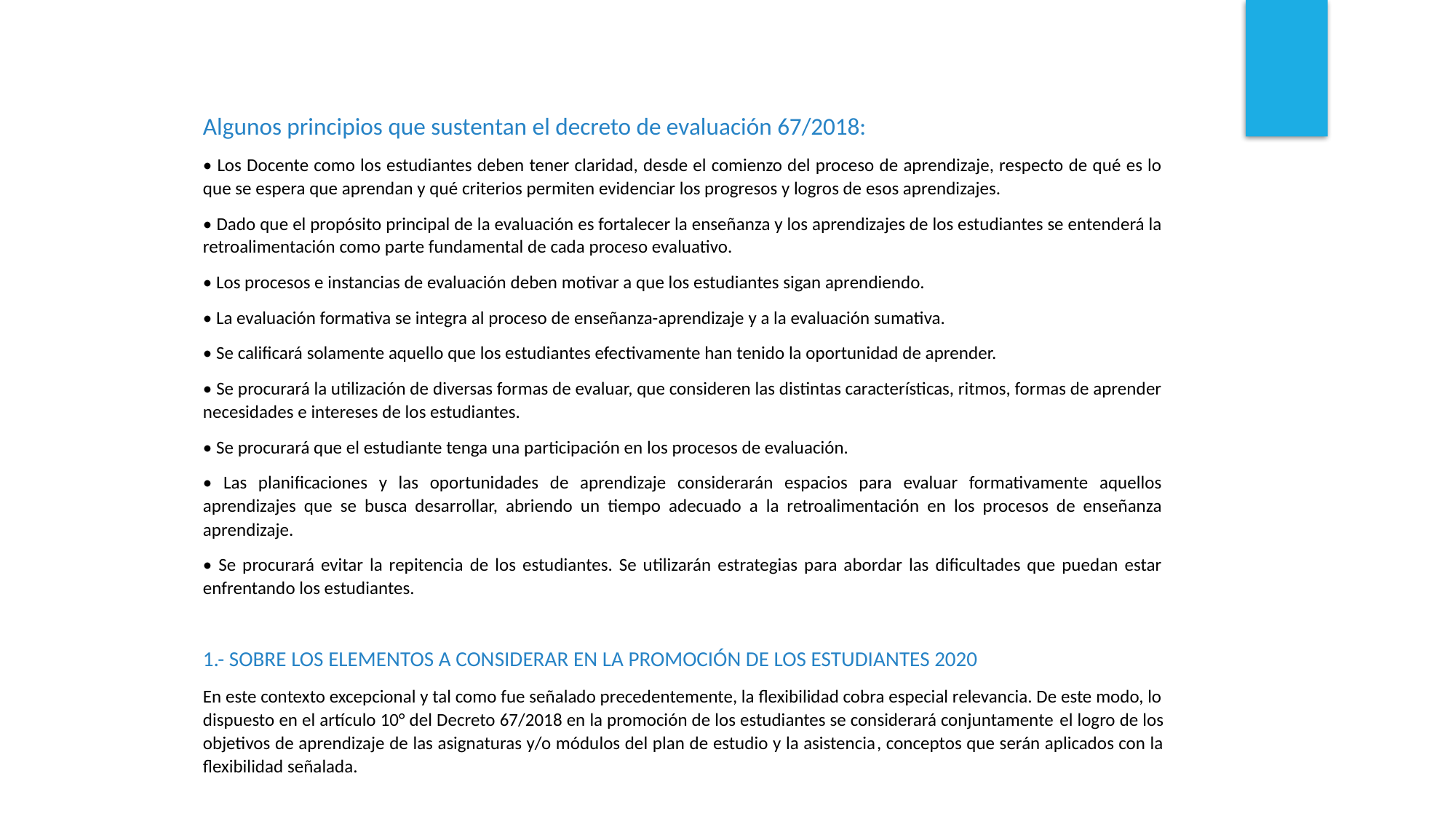

Algunos principios que sustentan el decreto de evaluación 67/2018:
• Los Docente como los estudiantes deben tener claridad, desde el comienzo del proceso de aprendizaje, respecto de qué es lo que se espera que aprendan y qué criterios permiten evidenciar los progresos y logros de esos aprendizajes.
• Dado que el propósito principal de la evaluación es fortalecer la enseñanza y los aprendizajes de los estudiantes se entenderá la retroalimentación como parte fundamental de cada proceso evaluativo.
• Los procesos e instancias de evaluación deben motivar a que los estudiantes sigan aprendiendo.
• La evaluación formativa se integra al proceso de enseñanza-aprendizaje y a la evaluación sumativa.
• Se calificará solamente aquello que los estudiantes efectivamente han tenido la oportunidad de aprender.
• Se procurará la utilización de diversas formas de evaluar, que consideren las distintas características, ritmos, formas de aprender necesidades e intereses de los estudiantes.
• Se procurará que el estudiante tenga una participación en los procesos de evaluación.
• Las planificaciones y las oportunidades de aprendizaje considerarán espacios para evaluar formativamente aquellos aprendizajes que se busca desarrollar, abriendo un tiempo adecuado a la retroalimentación en los procesos de enseñanza aprendizaje.
• Se procurará evitar la repitencia de los estudiantes. Se utilizarán estrategias para abordar las dificultades que puedan estar enfrentando los estudiantes.

1.- SOBRE LOS ELEMENTOS A CONSIDERAR EN LA PROMOCIÓN DE LOS ESTUDIANTES 2020
En este contexto excepcional y tal como fue señalado precedentemente, la flexibilidad cobra especial relevancia. De este modo, lo dispuesto en el artículo 10° del Decreto 67/2018 en la promoción de los estudiantes se considerará conjuntamente el logro de los objetivos de aprendizaje de las asignaturas y/o módulos del plan de estudio y la asistencia, conceptos que serán aplicados con la flexibilidad señalada.